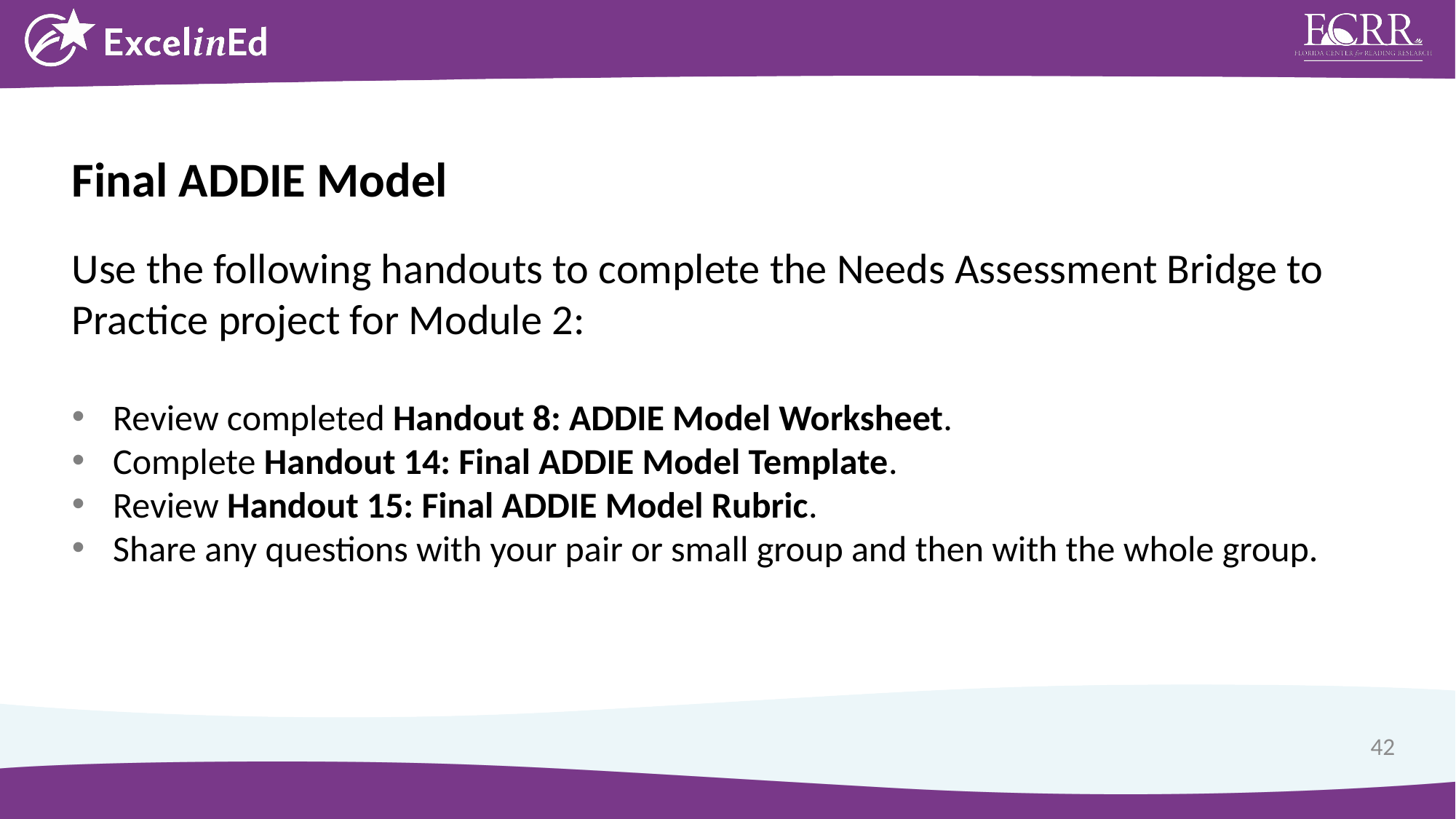

Final ADDIE Model
Use the following handouts to complete the Needs Assessment Bridge to Practice project for Module 2:

Review completed Handout 8: ADDIE Model Worksheet.
Complete Handout 14: Final ADDIE Model Template.
Review Handout 15: Final ADDIE Model Rubric.
Share any questions with your pair or small group and then with the whole group.
42